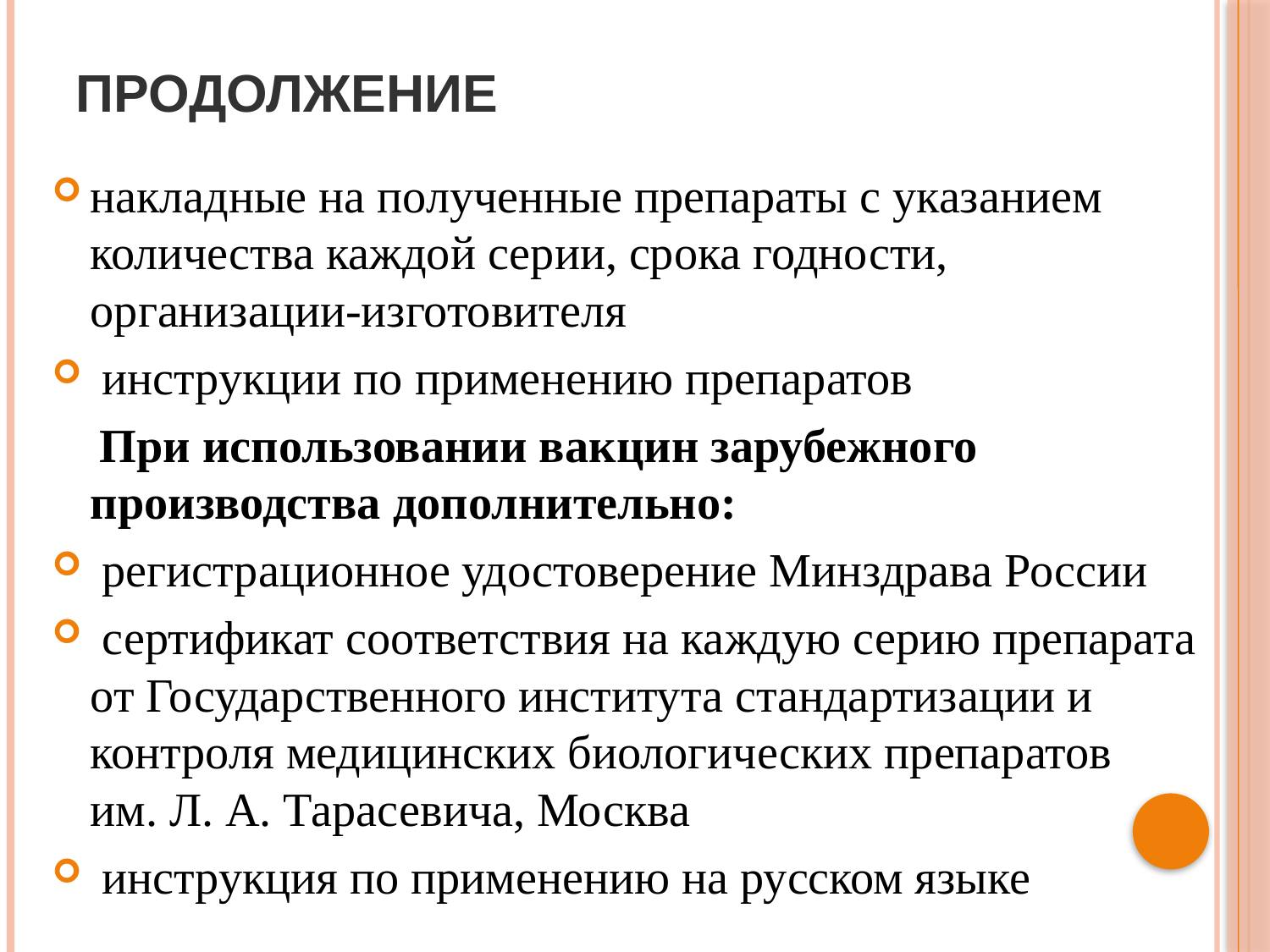

# продолжение
накладные на полученные препараты с указанием количества каждой серии, срока годности, организации-изготовителя
 инструкции по применению препаратов
    При использовании вакцин зарубежного производства дополнительно:
 регистрационное удостоверение Минздрава России
 сертификат соответствия на каждую серию препарата от Государственного института стандартизации и контроля медицинских биологических препаратов  им. Л. А. Тарасевича, Москва
 инструкция по применению на русском языке